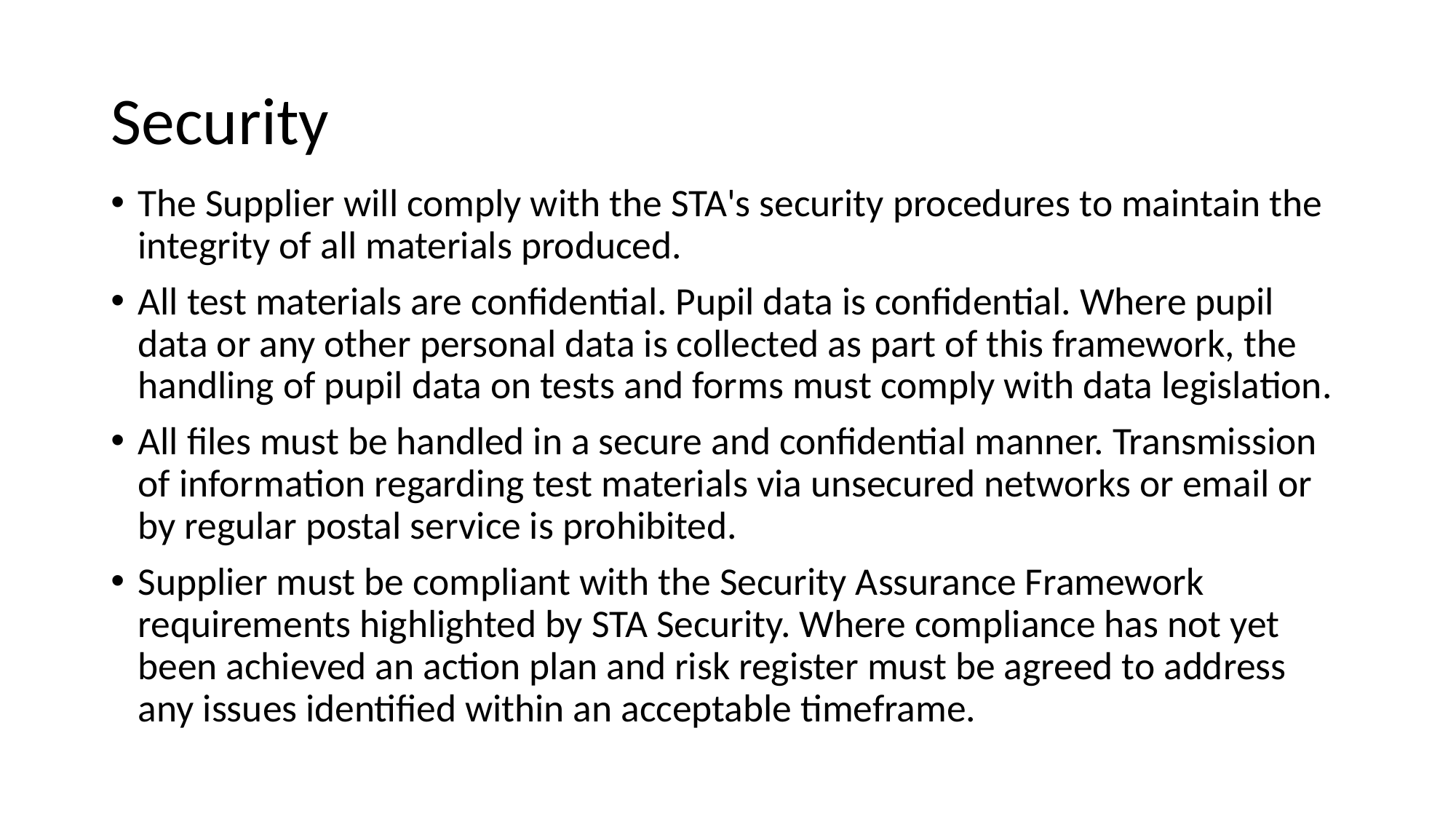

# Security
The Supplier will comply with the STA's security procedures to maintain the integrity of all materials produced.
All test materials are confidential. Pupil data is confidential. Where pupil data or any other personal data is collected as part of this framework, the handling of pupil data on tests and forms must comply with data legislation.
All files must be handled in a secure and confidential manner. Transmission of information regarding test materials via unsecured networks or email or by regular postal service is prohibited.
Supplier must be compliant with the Security Assurance Framework requirements highlighted by STA Security. Where compliance has not yet been achieved an action plan and risk register must be agreed to address any issues identified within an acceptable timeframe.